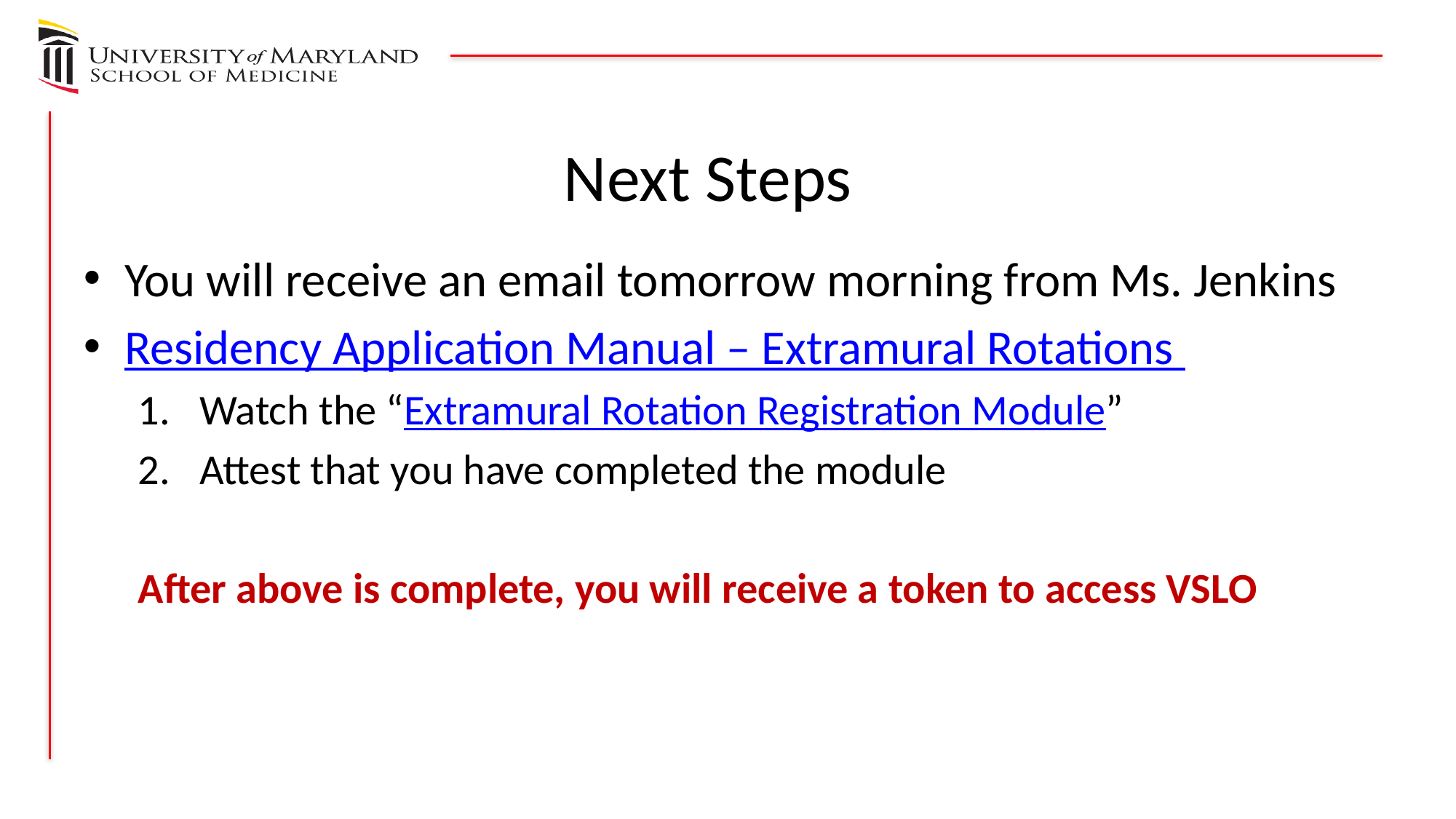

# Next Steps
You will receive an email tomorrow morning from Ms. Jenkins
Residency Application Manual – Extramural Rotations
Watch the “Extramural Rotation Registration Module”
Attest that you have completed the module

After above is complete, you will receive a token to access VSLO